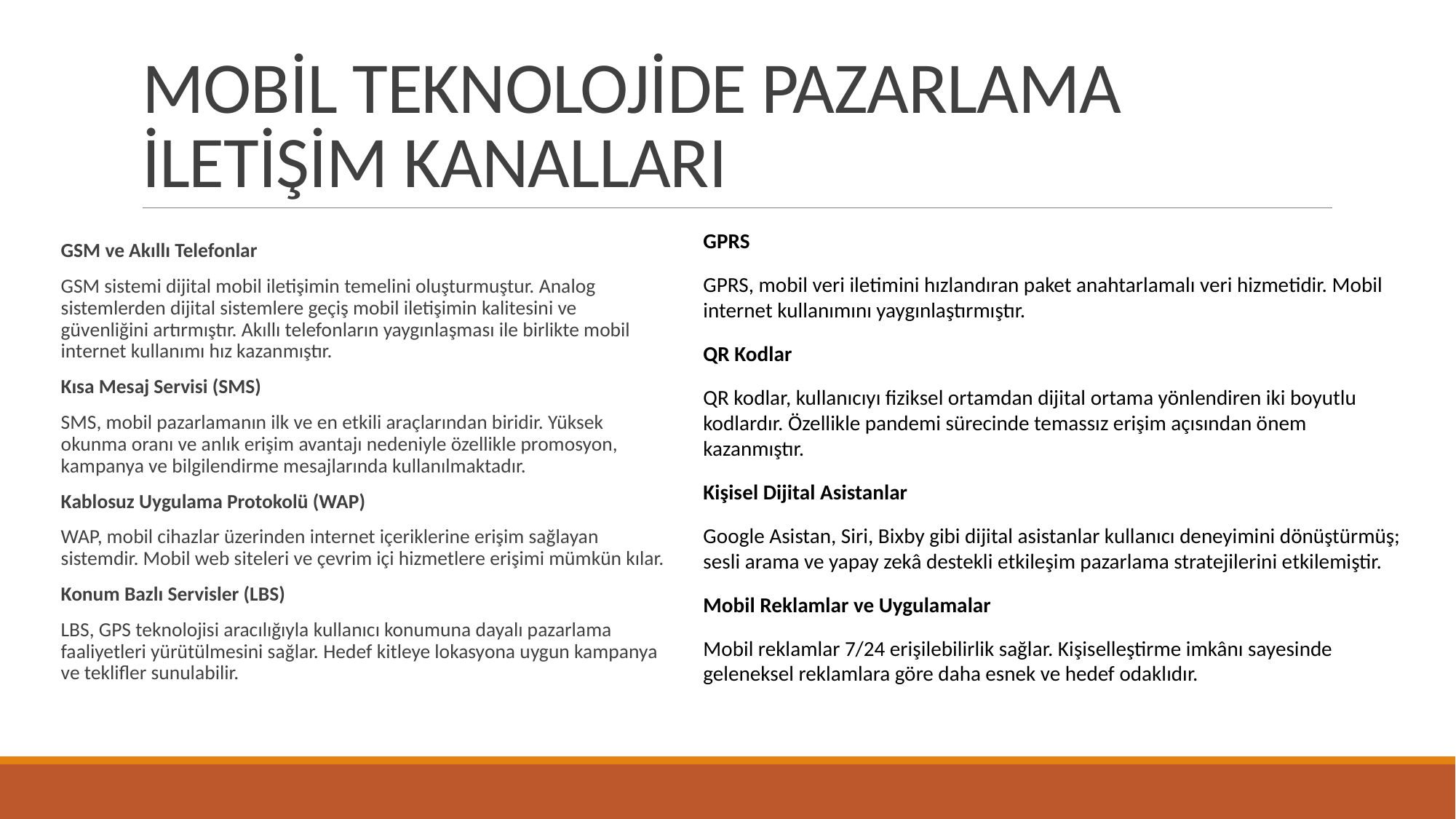

# MOBİL TEKNOLOJİDE PAZARLAMA İLETİŞİM KANALLARI
GPRS
GPRS, mobil veri iletimini hızlandıran paket anahtarlamalı veri hizmetidir. Mobil internet kullanımını yaygınlaştırmıştır.
QR Kodlar
QR kodlar, kullanıcıyı fiziksel ortamdan dijital ortama yönlendiren iki boyutlu kodlardır. Özellikle pandemi sürecinde temassız erişim açısından önem kazanmıştır.
Kişisel Dijital Asistanlar
Google Asistan, Siri, Bixby gibi dijital asistanlar kullanıcı deneyimini dönüştürmüş; sesli arama ve yapay zekâ destekli etkileşim pazarlama stratejilerini etkilemiştir.
Mobil Reklamlar ve Uygulamalar
Mobil reklamlar 7/24 erişilebilirlik sağlar. Kişiselleştirme imkânı sayesinde geleneksel reklamlara göre daha esnek ve hedef odaklıdır.
GSM ve Akıllı Telefonlar
GSM sistemi dijital mobil iletişimin temelini oluşturmuştur. Analog sistemlerden dijital sistemlere geçiş mobil iletişimin kalitesini ve güvenliğini artırmıştır. Akıllı telefonların yaygınlaşması ile birlikte mobil internet kullanımı hız kazanmıştır.
Kısa Mesaj Servisi (SMS)
SMS, mobil pazarlamanın ilk ve en etkili araçlarından biridir. Yüksek okunma oranı ve anlık erişim avantajı nedeniyle özellikle promosyon, kampanya ve bilgilendirme mesajlarında kullanılmaktadır.
Kablosuz Uygulama Protokolü (WAP)
WAP, mobil cihazlar üzerinden internet içeriklerine erişim sağlayan sistemdir. Mobil web siteleri ve çevrim içi hizmetlere erişimi mümkün kılar.
Konum Bazlı Servisler (LBS)
LBS, GPS teknolojisi aracılığıyla kullanıcı konumuna dayalı pazarlama faaliyetleri yürütülmesini sağlar. Hedef kitleye lokasyona uygun kampanya ve teklifler sunulabilir.